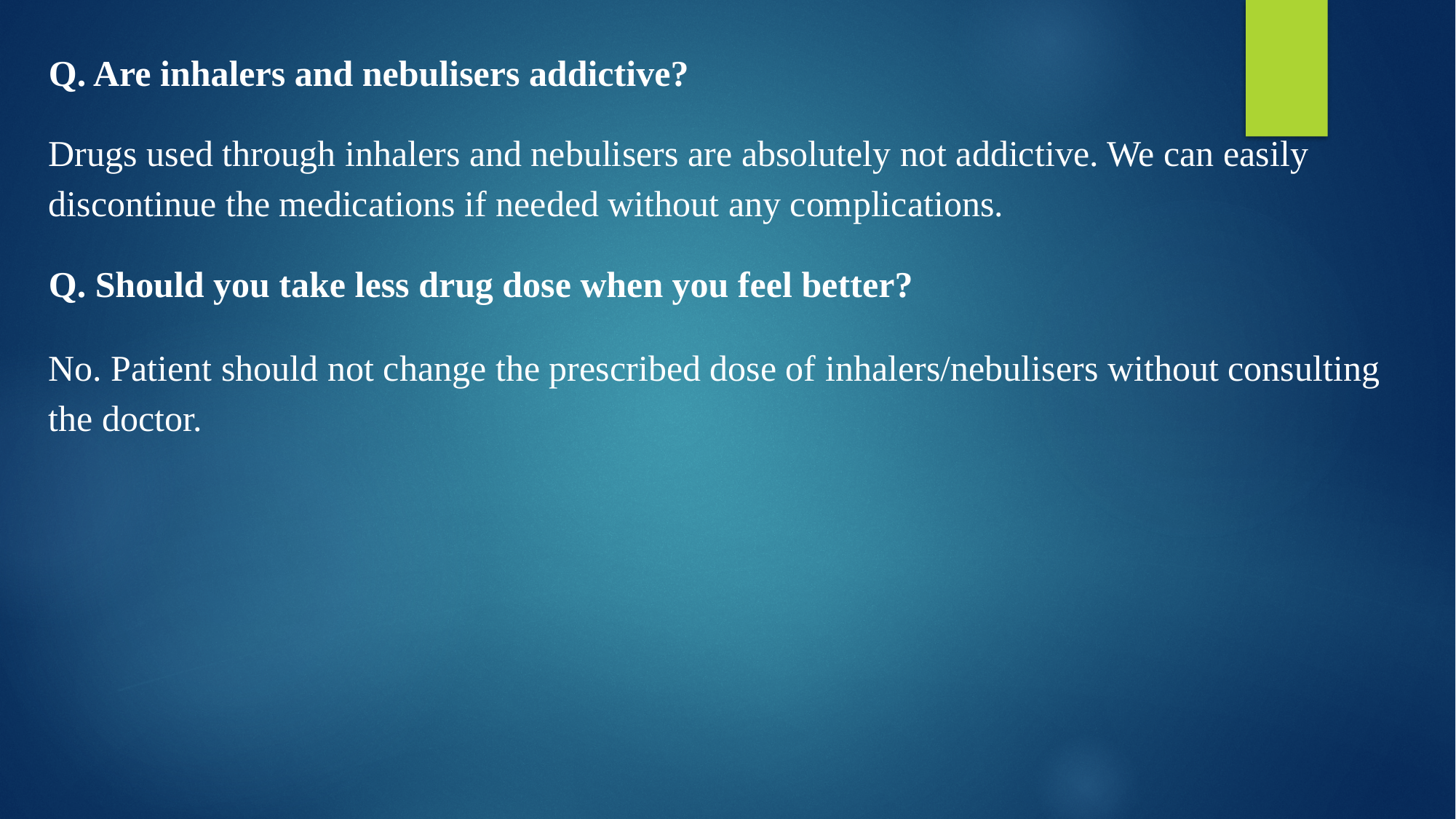

Q. Are inhalers and nebulisers addictive?
Drugs used through inhalers and nebulisers are absolutely not addictive. We can easily discontinue the medications if needed without any complications.
Q. Should you take less drug dose when you feel better?
No. Patient should not change the prescribed dose of inhalers/nebulisers without consulting the doctor.
#